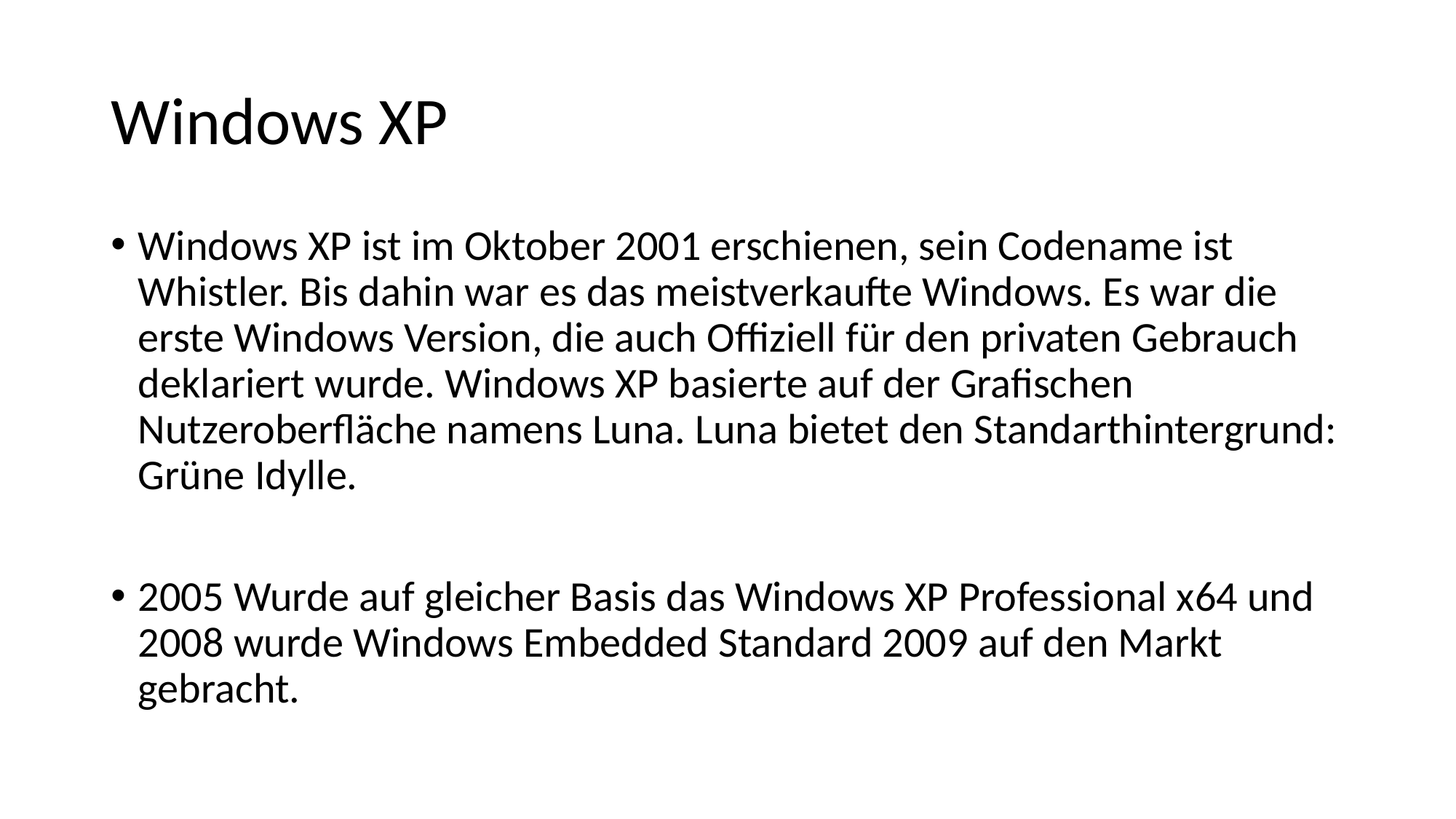

# Windows XP
Windows XP ist im Oktober 2001 erschienen, sein Codename ist Whistler. Bis dahin war es das meistverkaufte Windows. Es war die erste Windows Version, die auch Offiziell für den privaten Gebrauch deklariert wurde. Windows XP basierte auf der Grafischen Nutzeroberfläche namens Luna. Luna bietet den Standarthintergrund: Grüne Idylle.

2005 Wurde auf gleicher Basis das Windows XP Professional x64 und 2008 wurde Windows Embedded Standard 2009 auf den Markt gebracht.